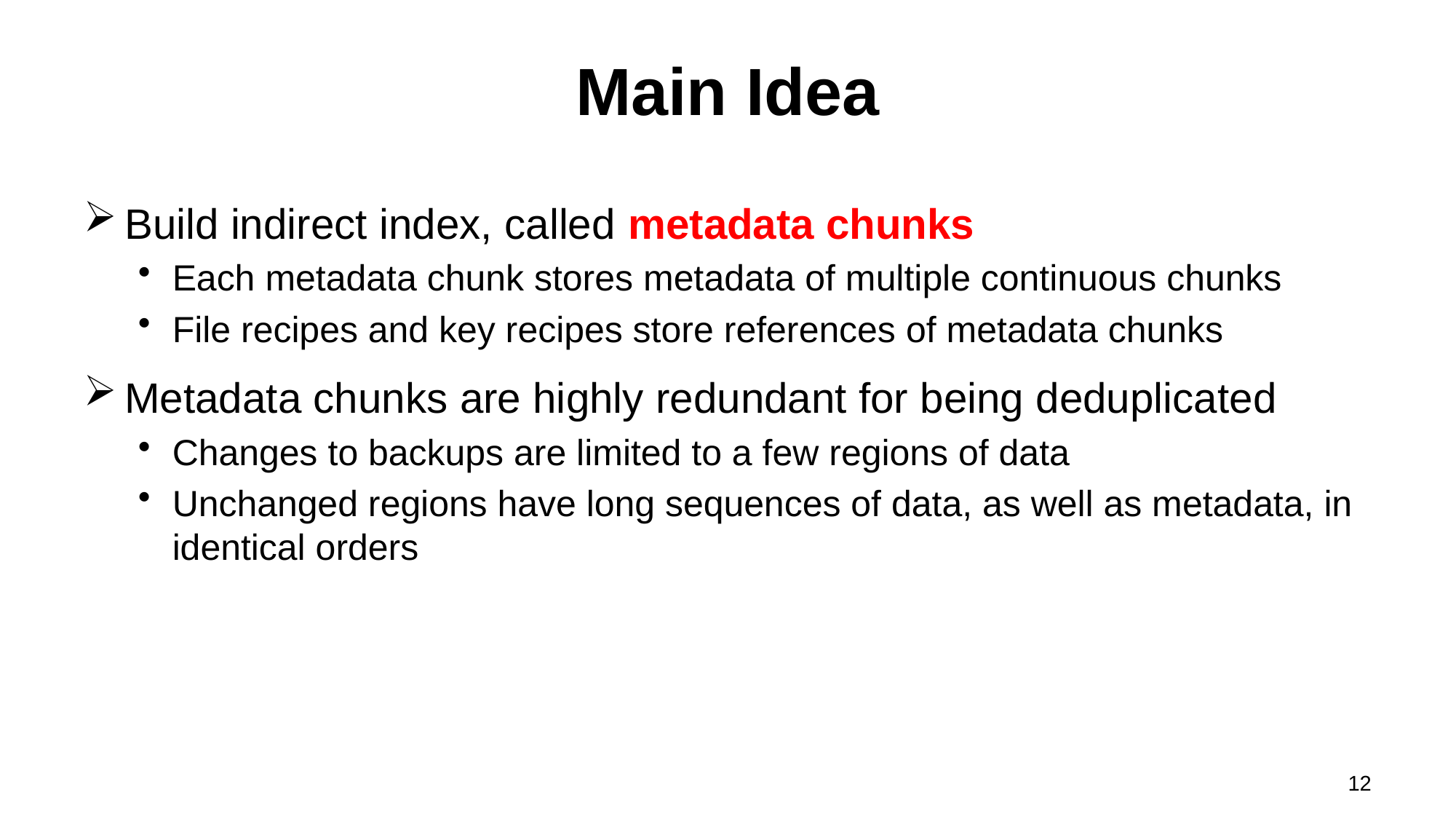

# Main Idea
Build indirect index, called metadata chunks
Each metadata chunk stores metadata of multiple continuous chunks
File recipes and key recipes store references of metadata chunks
Metadata chunks are highly redundant for being deduplicated
Changes to backups are limited to a few regions of data
Unchanged regions have long sequences of data, as well as metadata, in identical orders
12